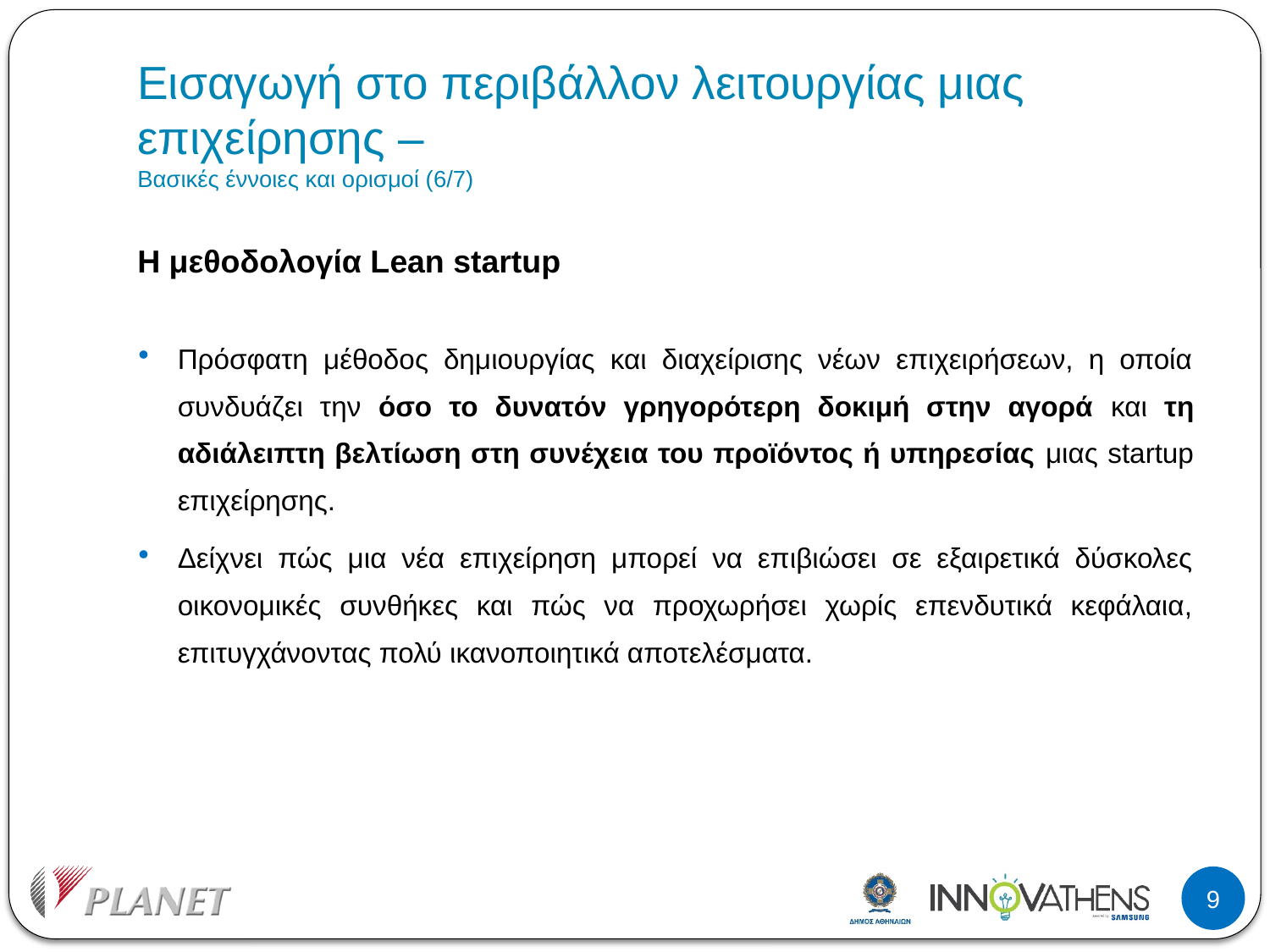

# Εισαγωγή στο περιβάλλον λειτουργίας μιας επιχείρησης – Βασικές έννοιες και ορισμοί (6/7)
Η μεθοδολογία Lean startup
Πρόσφατη μέθοδος δημιουργίας και διαχείρισης νέων επιχειρήσεων, η οποία συνδυάζει την όσο το δυνατόν γρηγορότερη δοκιμή στην αγορά και τη αδιάλειπτη βελτίωση στη συνέχεια του προϊόντος ή υπηρεσίας μιας startup επιχείρησης.
Δείχνει πώς μια νέα επιχείρηση μπορεί να επιβιώσει σε εξαιρετικά δύσκολες οικονομικές συνθήκες και πώς να προχωρήσει χωρίς επενδυτικά κεφάλαια, επιτυγχάνοντας πολύ ικανοποιητικά αποτελέσματα.